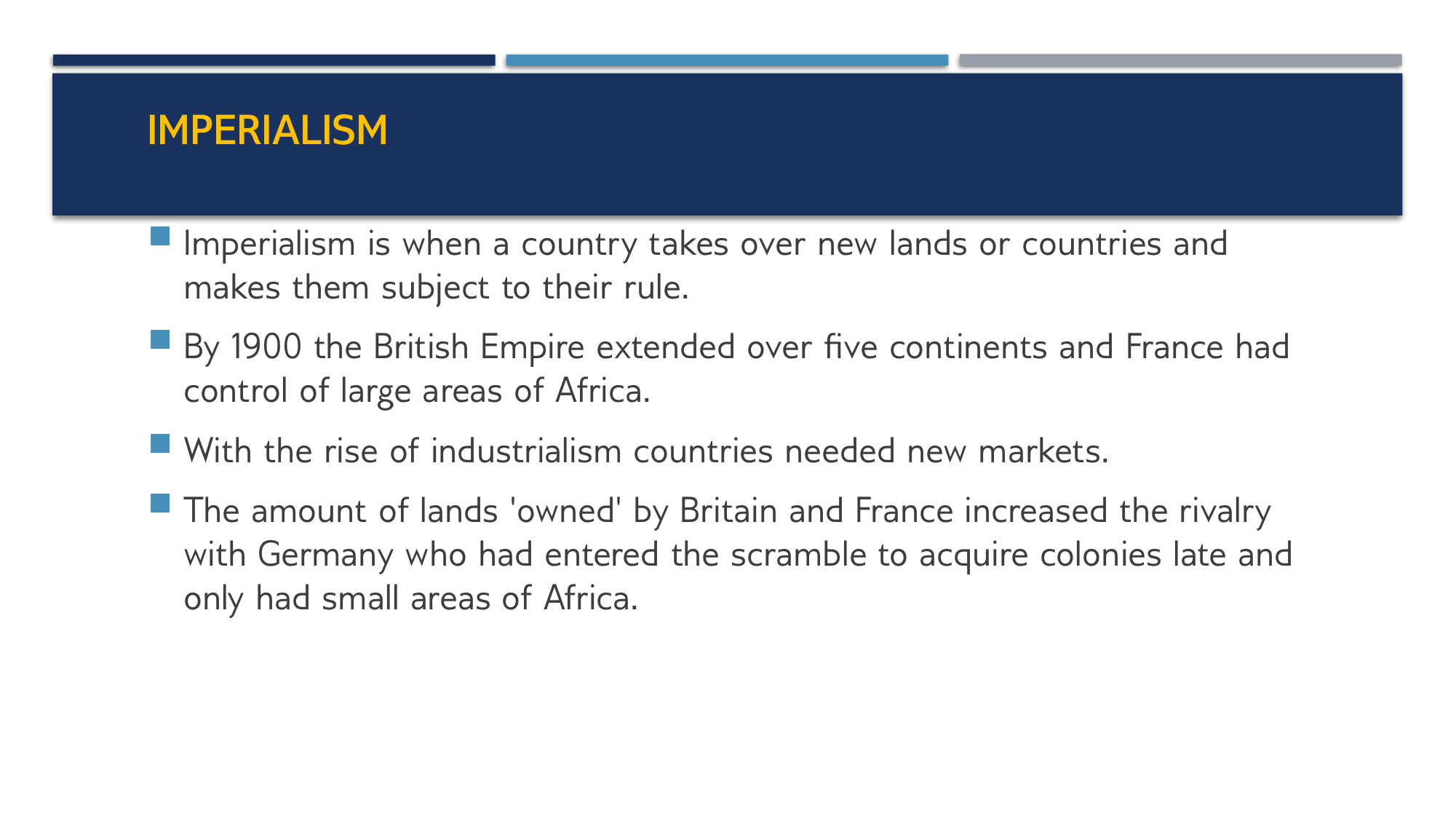

# Imperialism
Imperialism is when a country takes over new lands or countries and makes them subject to their rule.
By 1900 the British Empire extended over five continents and France had control of large areas of Africa.
With the rise of industrialism countries needed new markets.
The amount of lands 'owned' by Britain and France increased the rivalry with Germany who had entered the scramble to acquire colonies late and only had small areas of Africa.